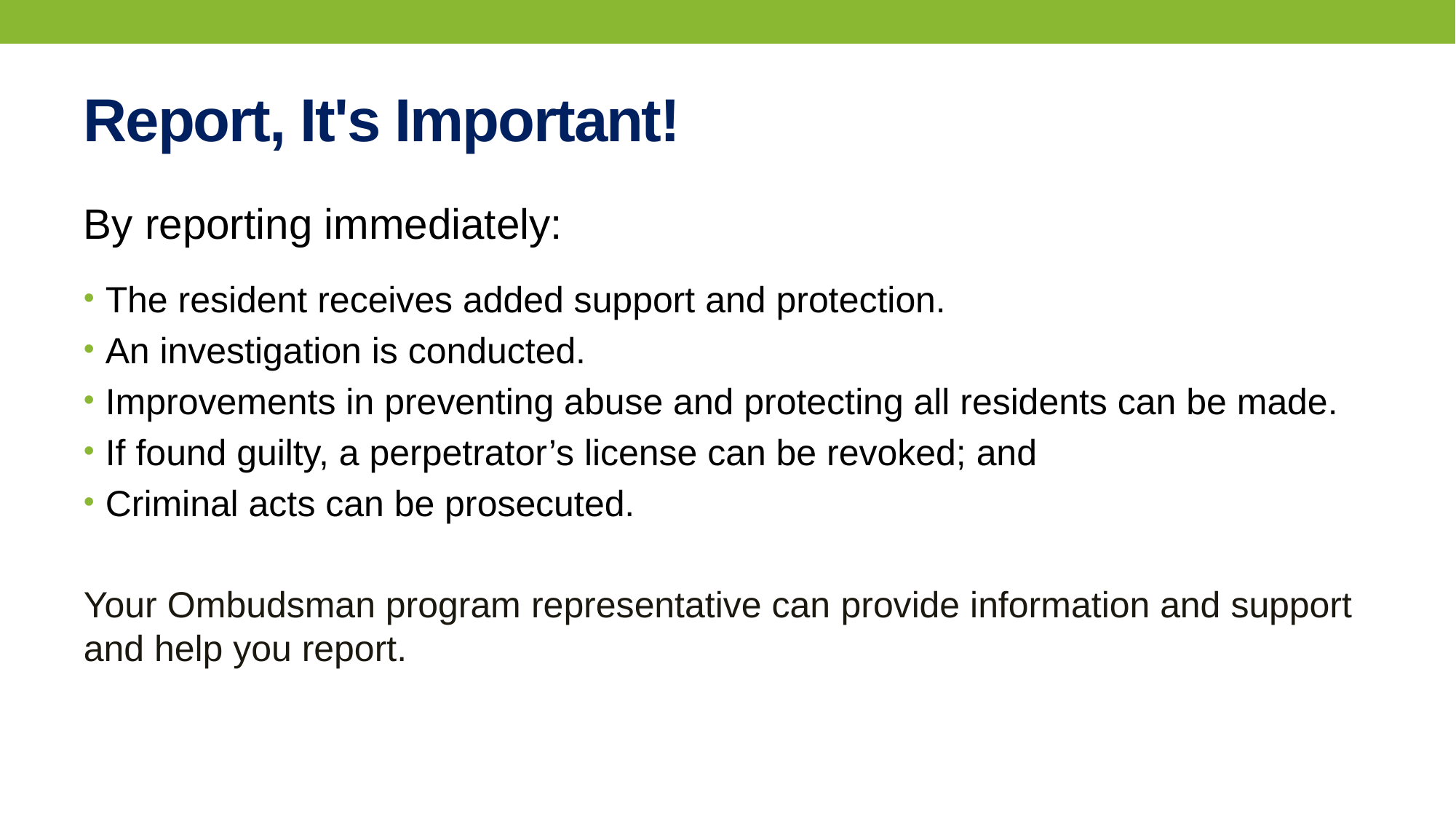

# Report, It's Important!
By reporting immediately:

The resident receives added support and protection.
An investigation is conducted.
Improvements in preventing abuse and protecting all residents can be made.
If found guilty, a perpetrator’s license can be revoked; and
Criminal acts can be prosecuted.

Your Ombudsman program representative can provide information and support and help you report.